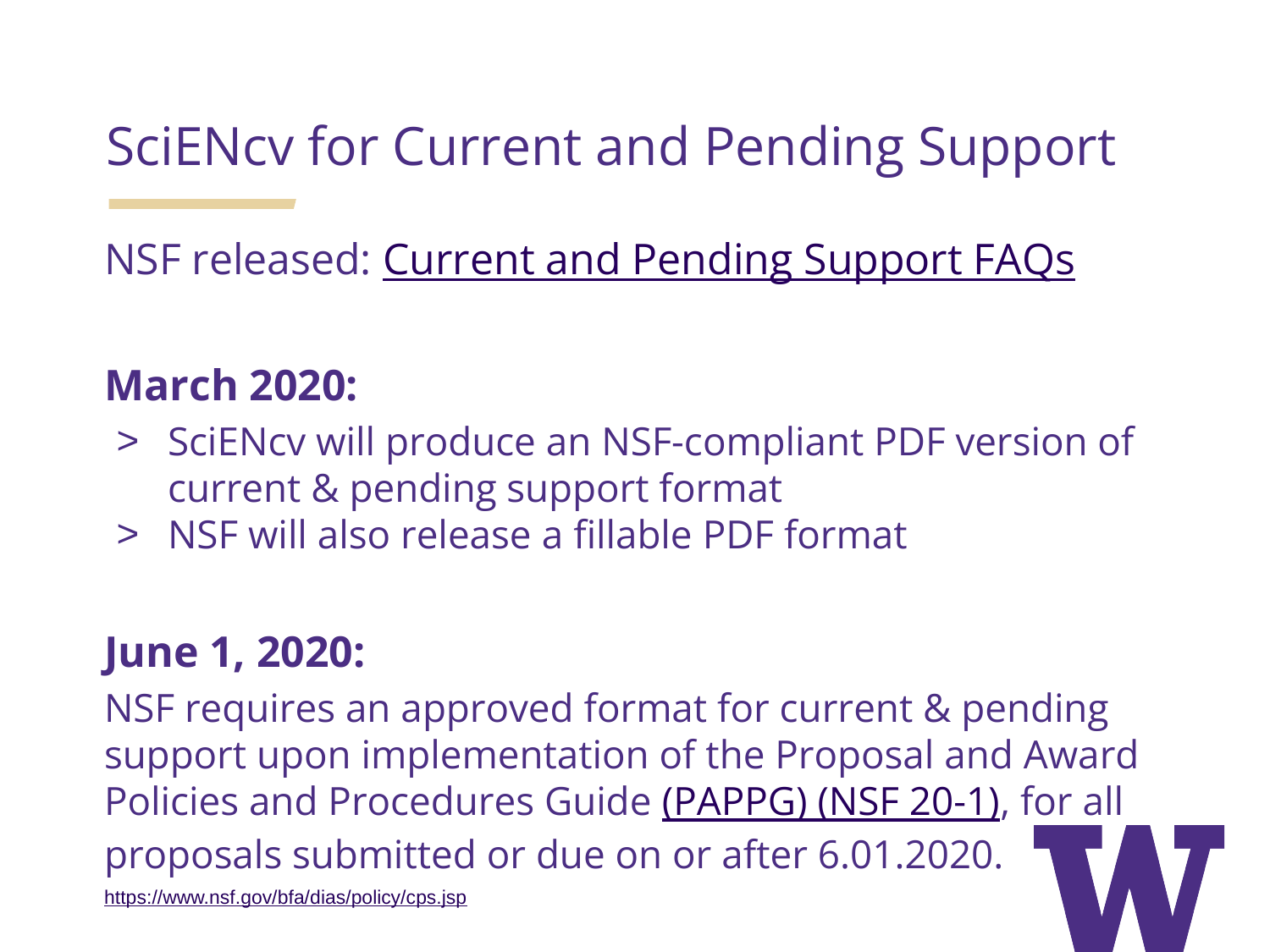

SciENcv for Current and Pending Support
NSF released: Current and Pending Support FAQs

March 2020:
SciENcv will produce an NSF-compliant PDF version of current & pending support format
NSF will also release a fillable PDF format

June 1, 2020:
NSF requires an approved format for current & pending support upon implementation of the Proposal and Award Policies and Procedures Guide (PAPPG) (NSF 20-1), for all proposals submitted or due on or after 6.01.2020.
https://www.nsf.gov/bfa/dias/policy/cps.jsp